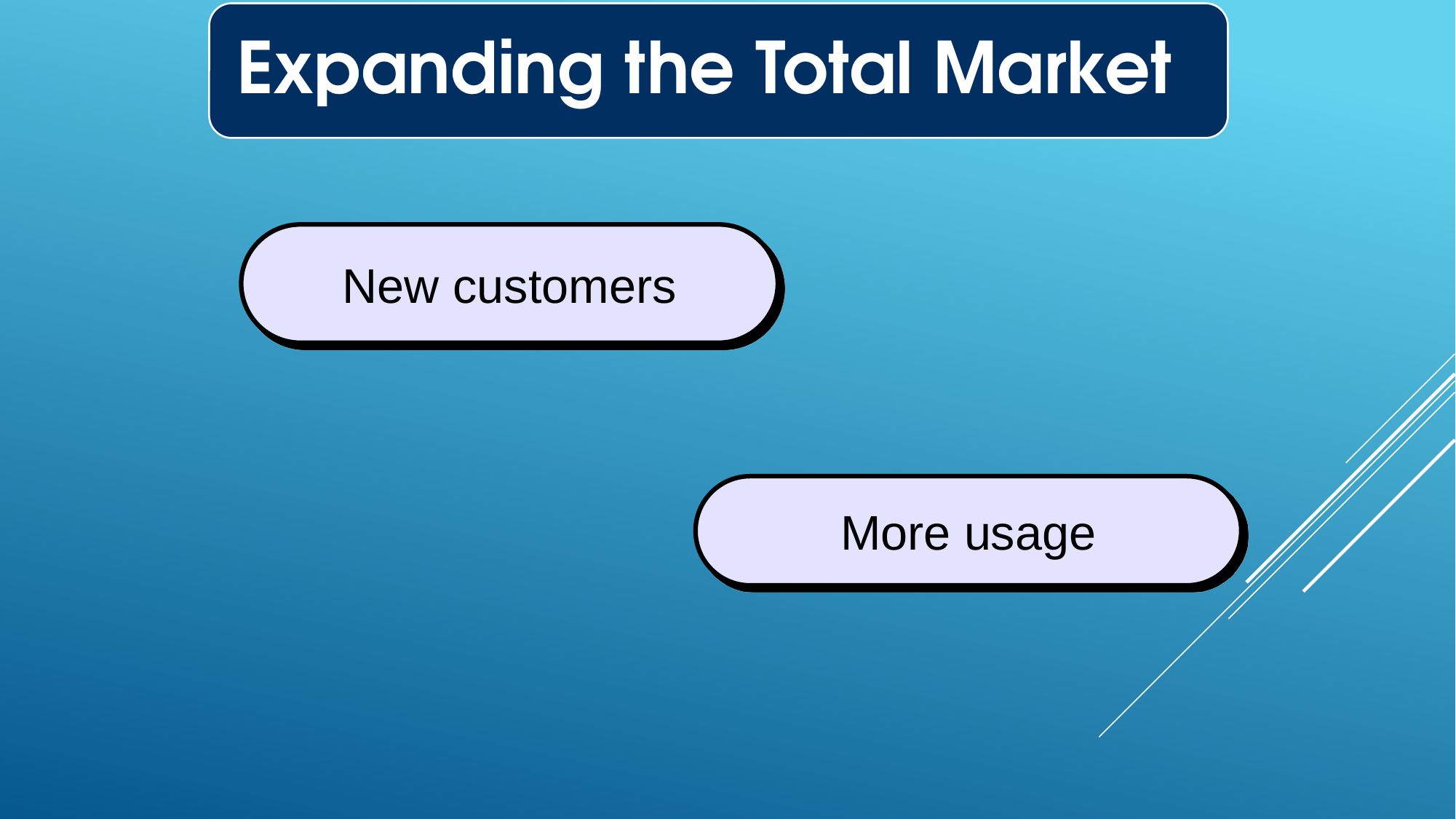

Expanding the Total Market
New customers
More usage